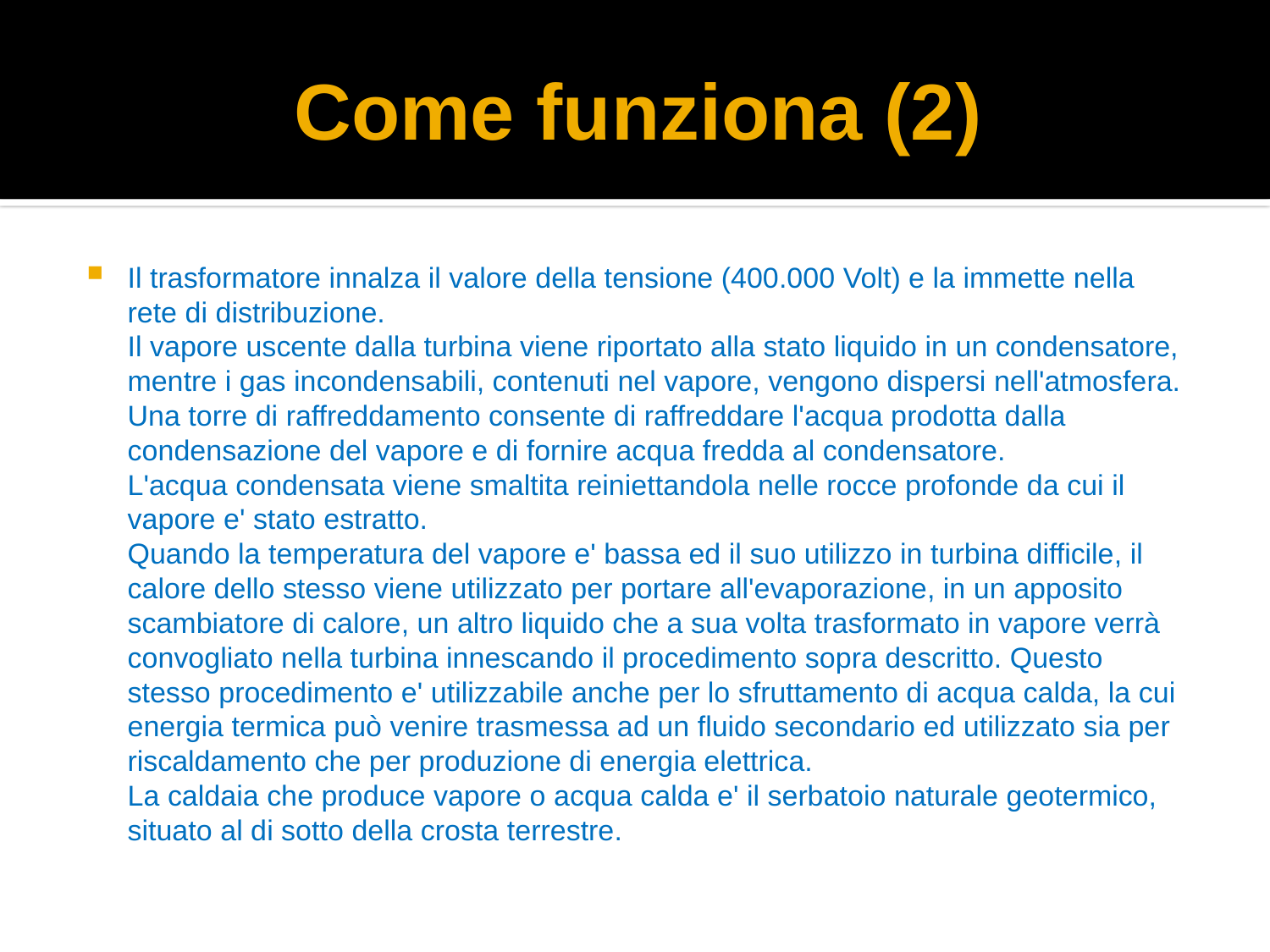

# Come funziona (2)
Il trasformatore innalza il valore della tensione (400.000 Volt) e la immette nella rete di distribuzione.
Il vapore uscente dalla turbina viene riportato alla stato liquido in un condensatore, mentre i gas incondensabili, contenuti nel vapore, vengono dispersi nell'atmosfera.
Una torre di raffreddamento consente di raffreddare l'acqua prodotta dalla condensazione del vapore e di fornire acqua fredda al condensatore.
L'acqua condensata viene smaltita reiniettandola nelle rocce profonde da cui il vapore e' stato estratto.
Quando la temperatura del vapore e' bassa ed il suo utilizzo in turbina difficile, il calore dello stesso viene utilizzato per portare all'evaporazione, in un apposito scambiatore di calore, un altro liquido che a sua volta trasformato in vapore verrà convogliato nella turbina innescando il procedimento sopra descritto. Questo stesso procedimento e' utilizzabile anche per lo sfruttamento di acqua calda, la cui energia termica può venire trasmessa ad un fluido secondario ed utilizzato sia per riscaldamento che per produzione di energia elettrica.
La caldaia che produce vapore o acqua calda e' il serbatoio naturale geotermico, situato al di sotto della crosta terrestre.